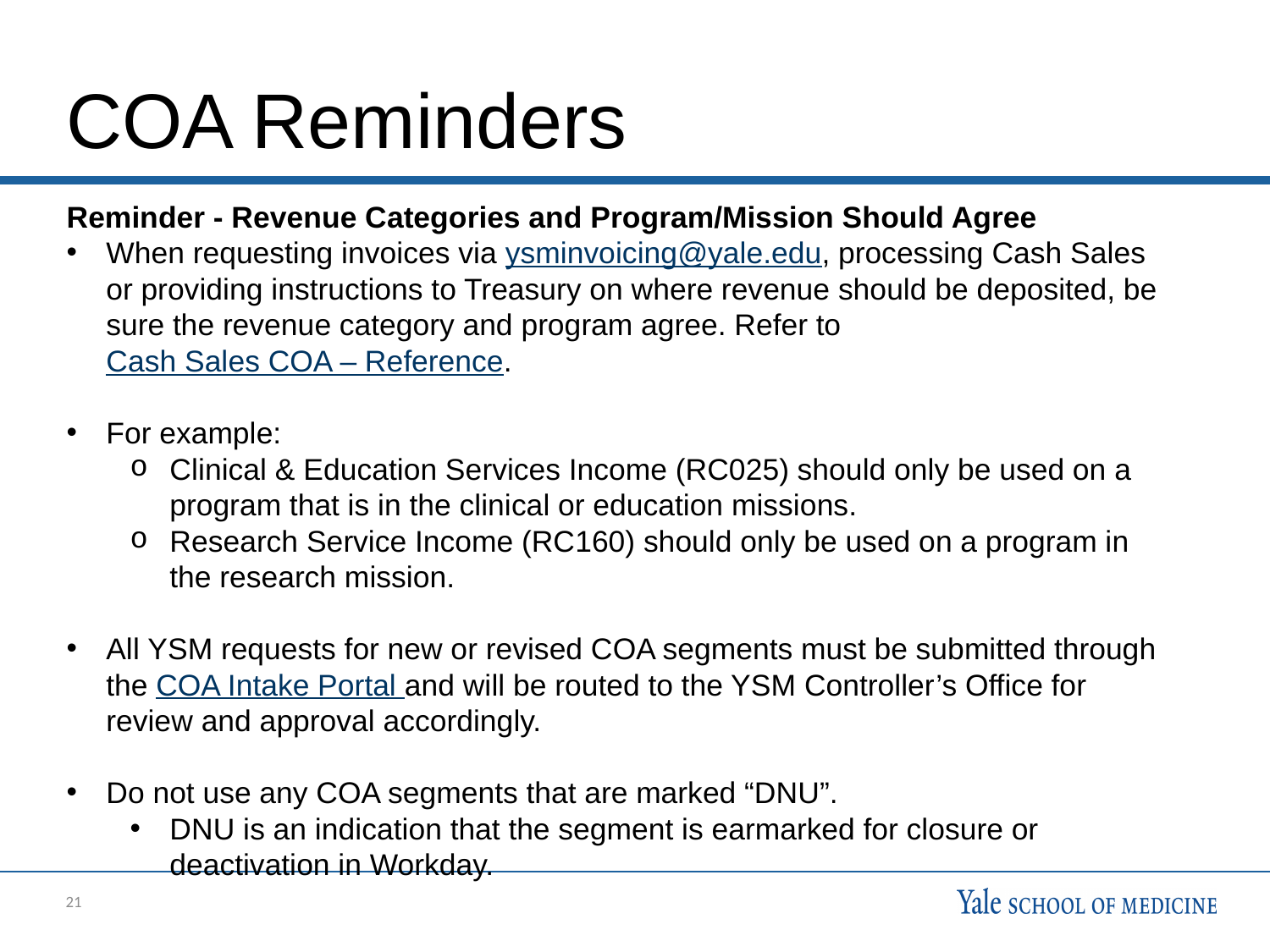

# COA Reminders
Reminder - Revenue Categories and Program/Mission Should Agree
When requesting invoices via ysminvoicing@yale.edu, processing Cash Sales or providing instructions to Treasury on where revenue should be deposited, be sure the revenue category and program agree. Refer to Cash Sales COA – Reference.

For example:
Clinical & Education Services Income (RC025) should only be used on a program that is in the clinical or education missions.
Research Service Income (RC160) should only be used on a program in the research mission.

All YSM requests for new or revised COA segments must be submitted through the COA Intake Portal and will be routed to the YSM Controller’s Office for review and approval accordingly.

Do not use any COA segments that are marked “DNU”.
DNU is an indication that the segment is earmarked for closure or deactivation in Workday.

21